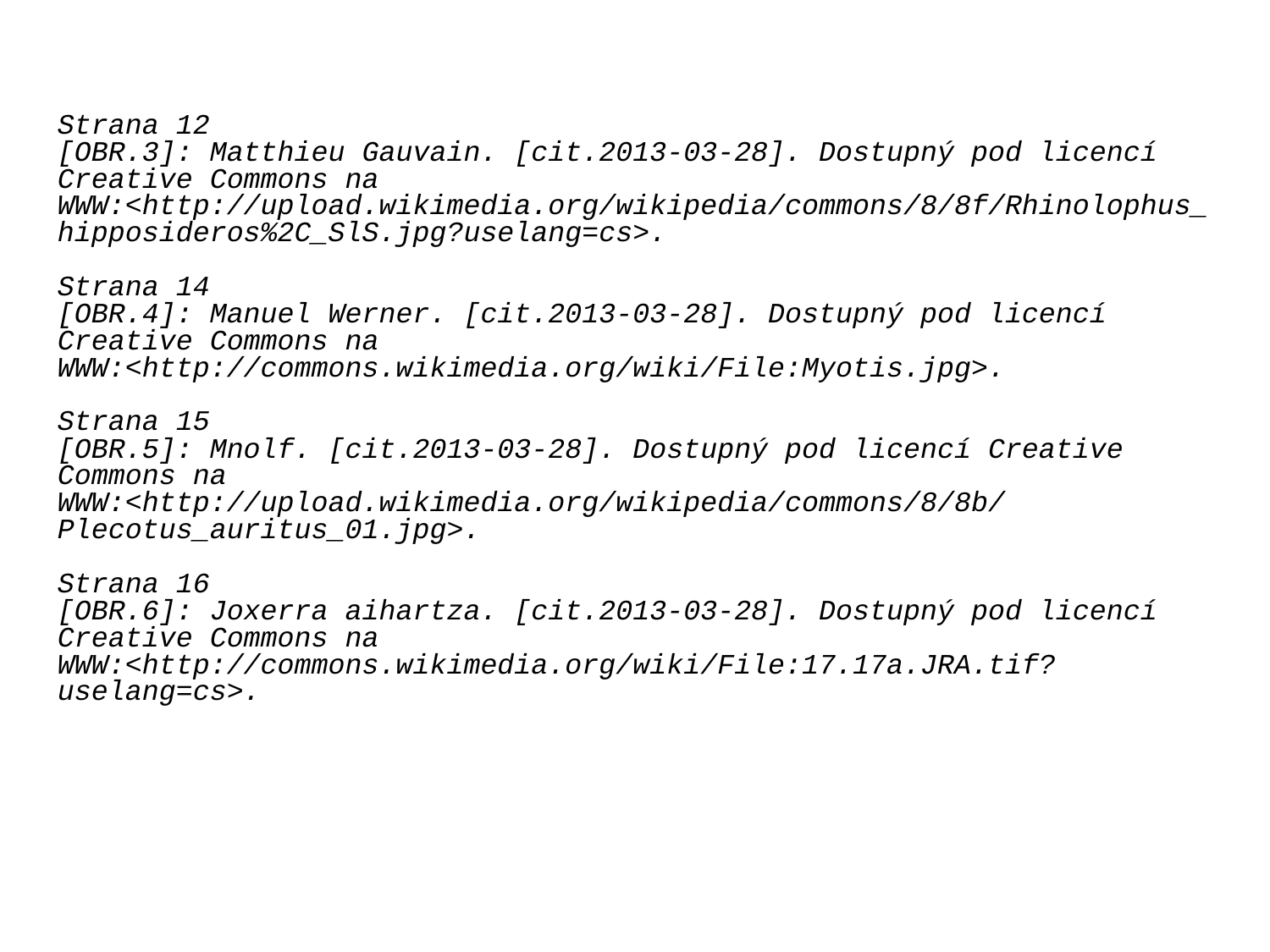

Strana 12
[OBR.3]: Matthieu Gauvain. [cit.2013-03-28]. Dostupný pod licencí Creative Commons na WWW:<http://upload.wikimedia.org/wikipedia/commons/8/8f/Rhinolophus_hipposideros%2C_SlS.jpg?uselang=cs>.

Strana 14
[OBR.4]: Manuel Werner. [cit.2013-03-28]. Dostupný pod licencí Creative Commons na
WWW:<http://commons.wikimedia.org/wiki/File:Myotis.jpg>.

Strana 15
[OBR.5]: Mnolf. [cit.2013-03-28]. Dostupný pod licencí Creative Commons na
WWW:<http://upload.wikimedia.org/wikipedia/commons/8/8b/Plecotus_auritus_01.jpg>.

Strana 16
[OBR.6]: Joxerra aihartza. [cit.2013-03-28]. Dostupný pod licencí Creative Commons na
WWW:<http://commons.wikimedia.org/wiki/File:17.17a.JRA.tif?uselang=cs>.